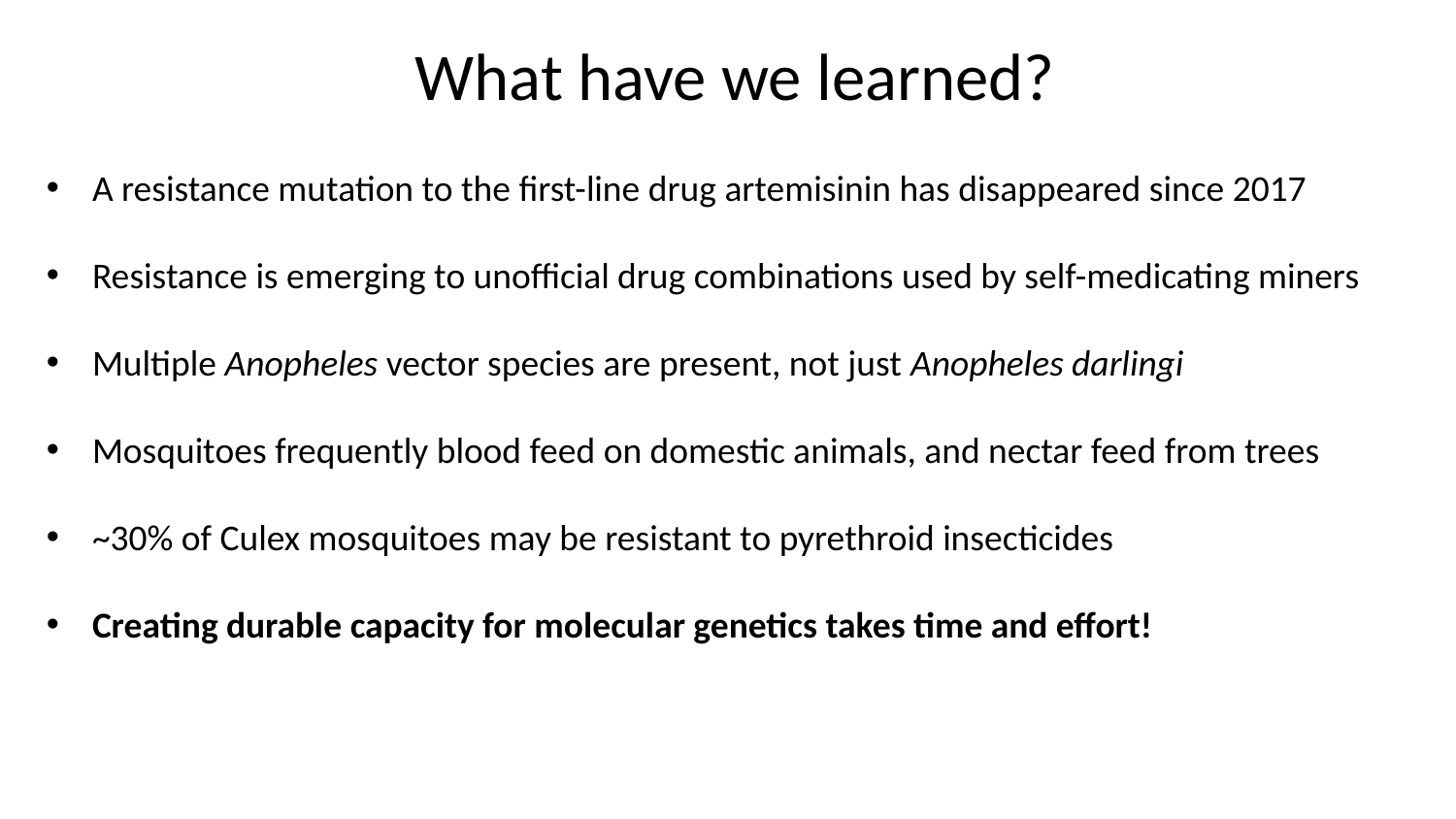

# What have we learned?
A resistance mutation to the first-line drug artemisinin has disappeared since 2017

Resistance is emerging to unofficial drug combinations used by self-medicating miners

Multiple Anopheles vector species are present, not just Anopheles darlingi

Mosquitoes frequently blood feed on domestic animals, and nectar feed from trees

~30% of Culex mosquitoes may be resistant to pyrethroid insecticides

Creating durable capacity for molecular genetics takes time and effort!